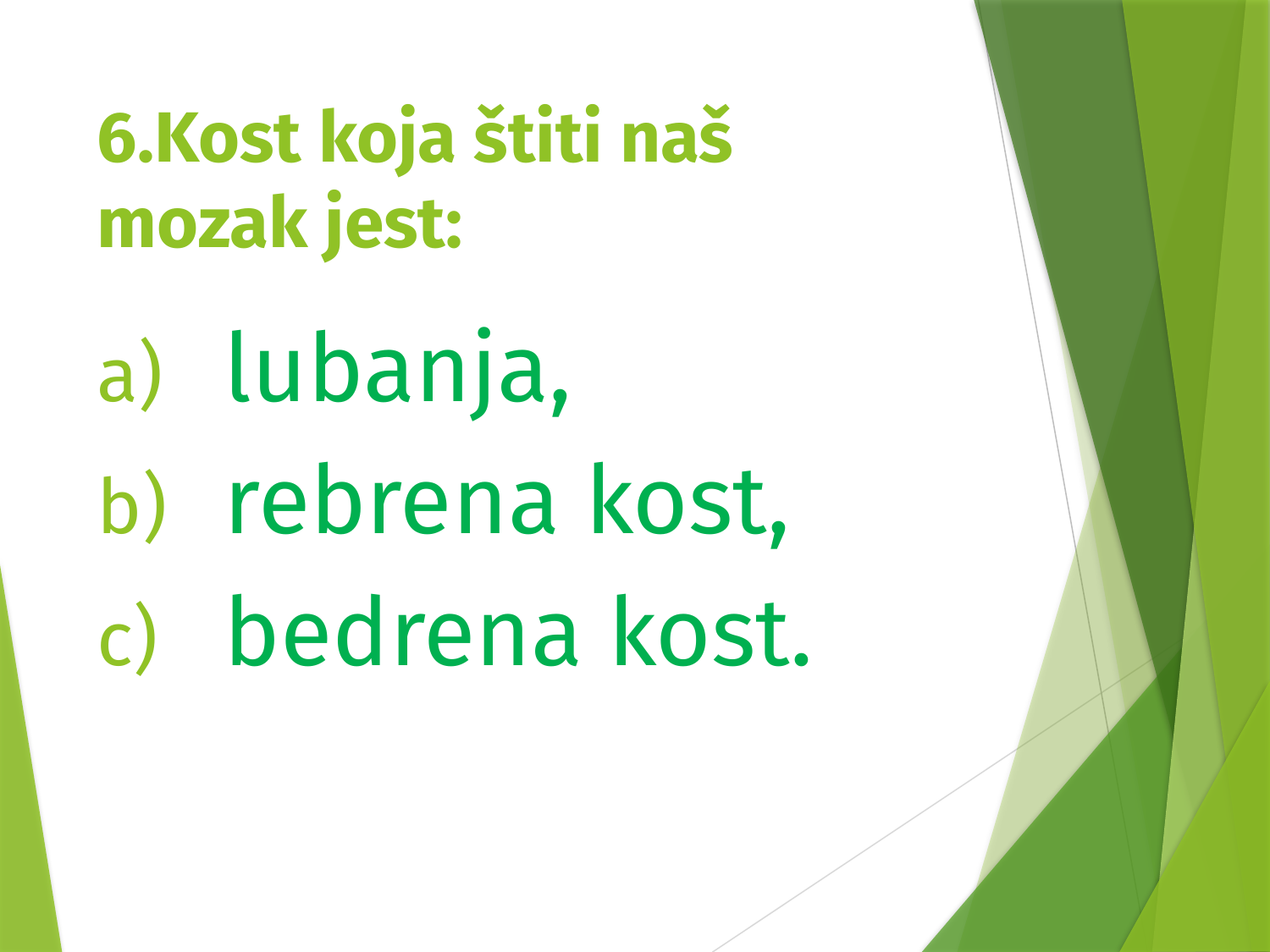

# 6.Kost koja štiti naš mozak jest:
lubanja,
rebrena kost,
bedrena kost.